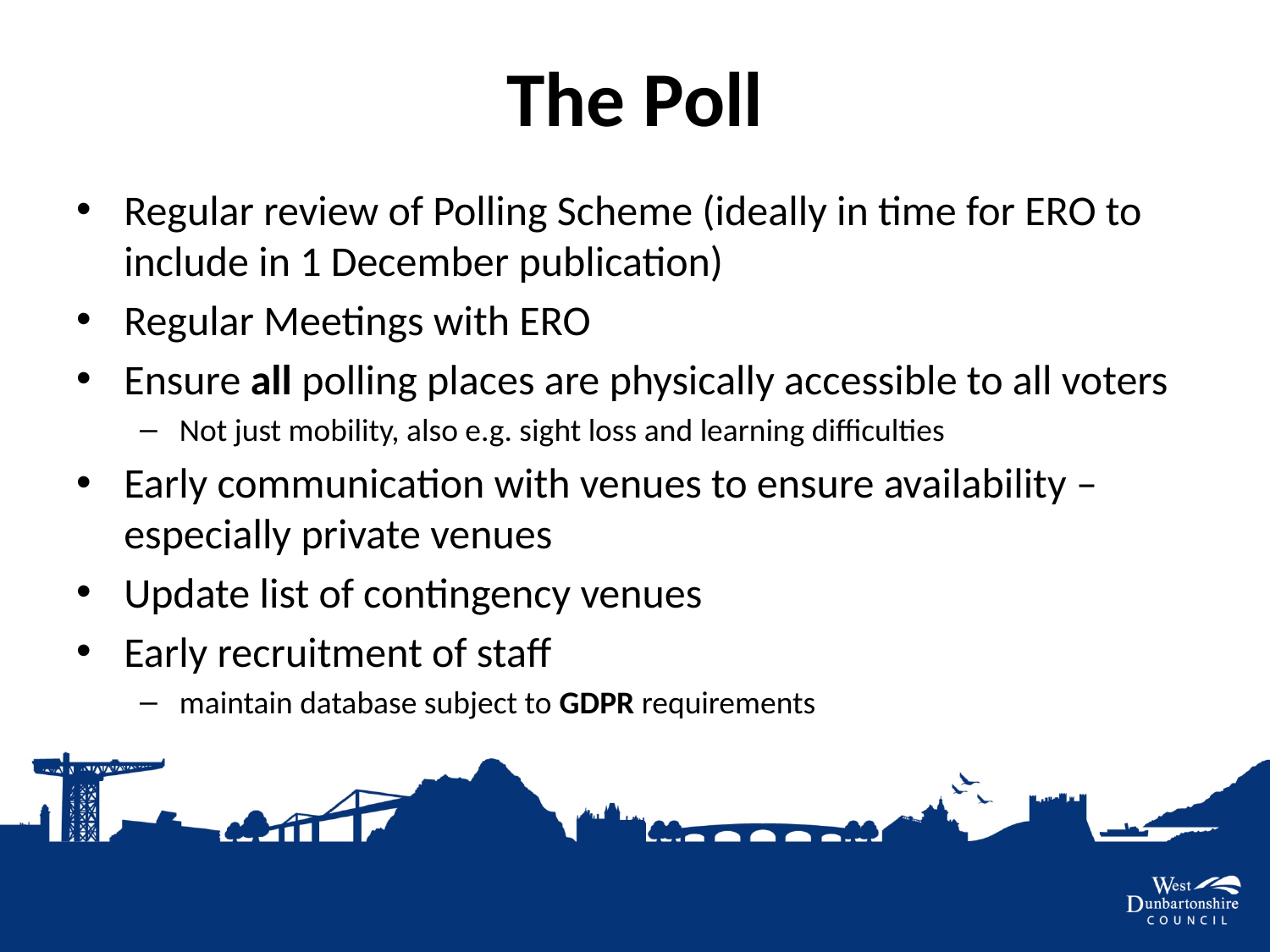

# The Poll

Regular review of Polling Scheme (ideally in time for ERO to include in 1 December publication)
Regular Meetings with ERO
Ensure all polling places are physically accessible to all voters
Not just mobility, also e.g. sight loss and learning difficulties
Early communication with venues to ensure availability – especially private venues
Update list of contingency venues
Early recruitment of staff
maintain database subject to GDPR requirements